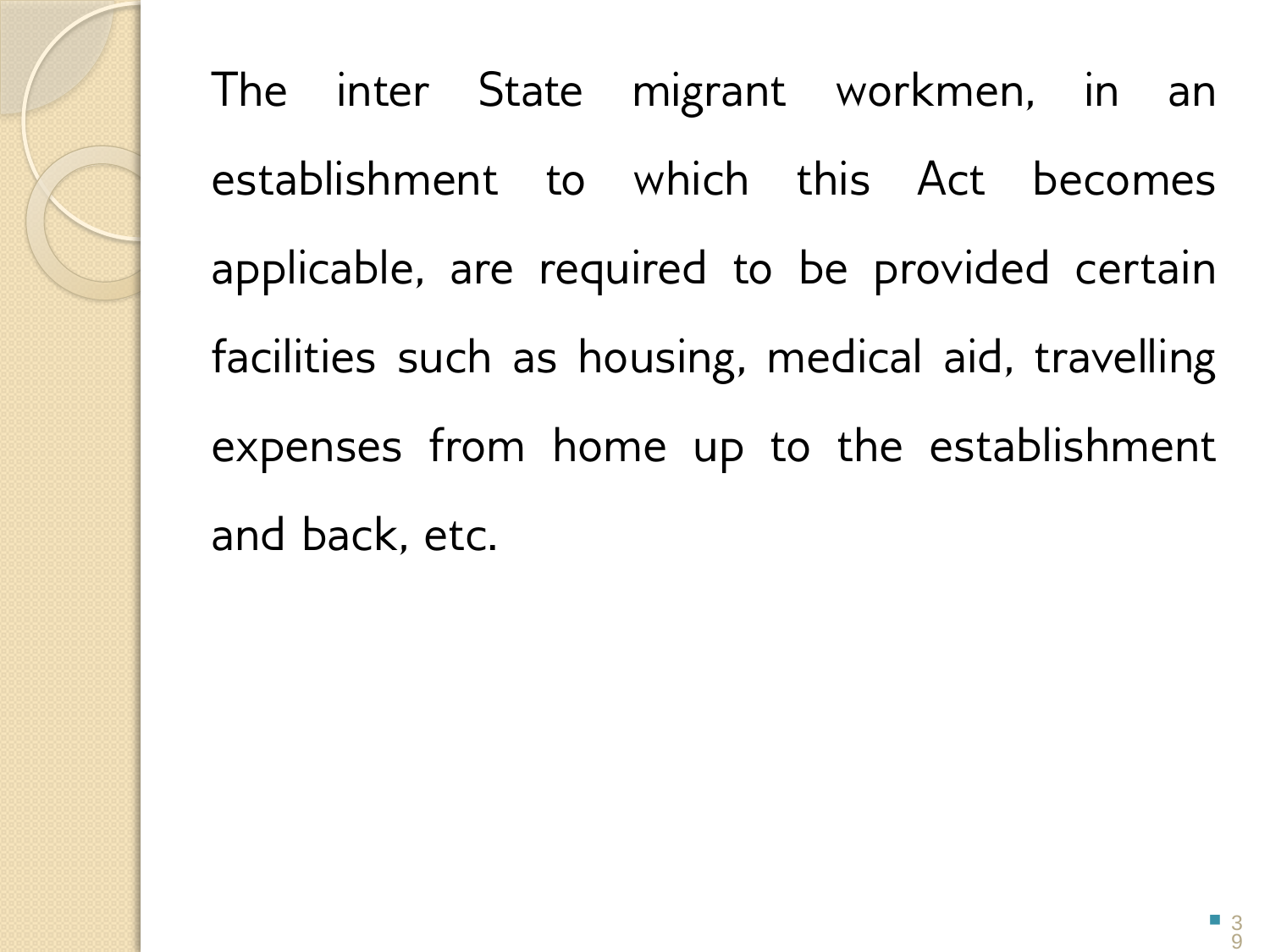

The inter State migrant workmen, in an establishment to which this Act becomes applicable, are required to be provided certain facilities such as housing, medical aid, travelling expenses from home up to the establishment and back, etc.
39